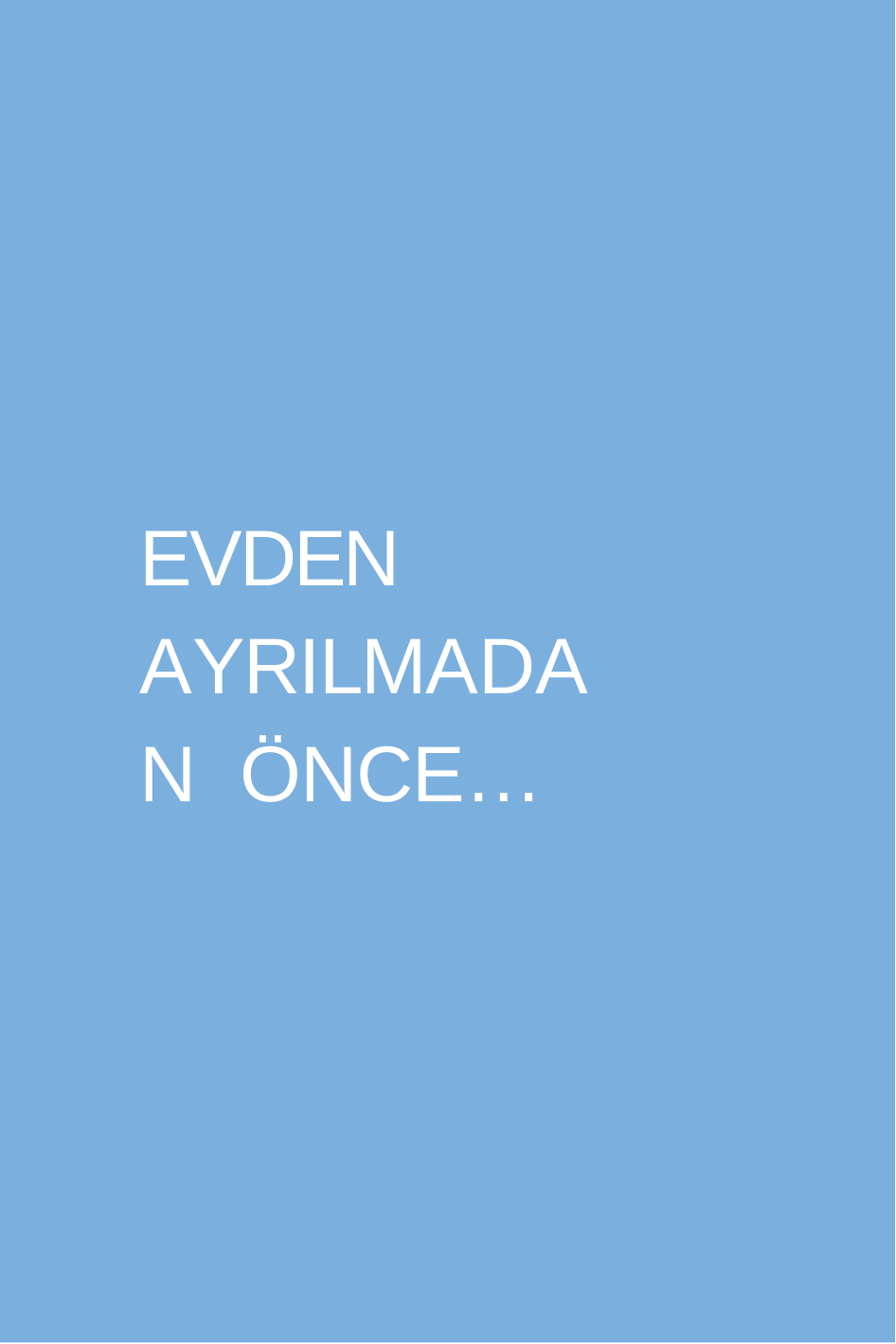

ÖĞRENCİ BİLGİLENDİRME REHBERİ	21
# EVDEN  AYRILMADAN  ÖNCE…